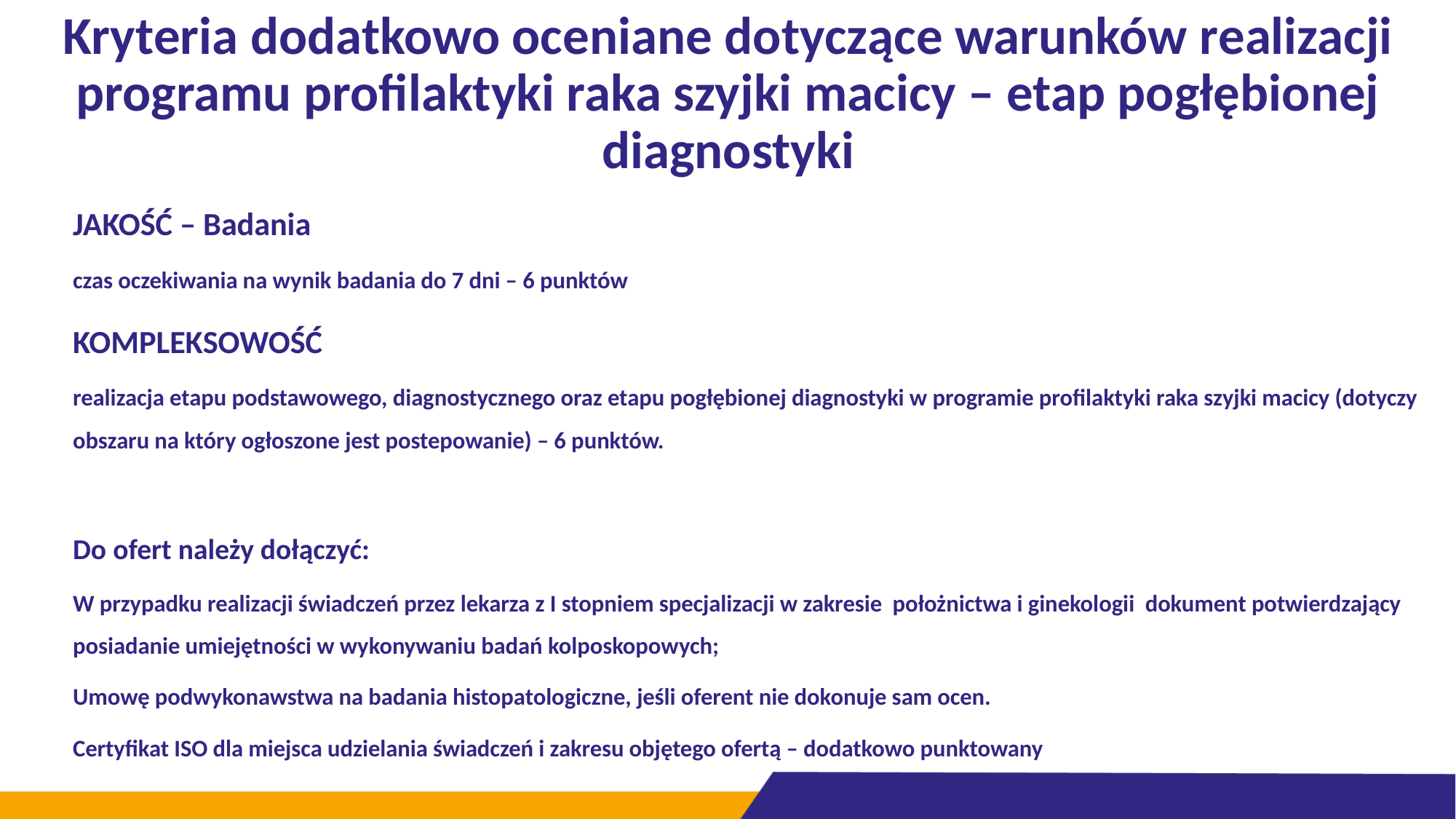

# Kryteria dodatkowo oceniane dotyczące warunków realizacji programu profilaktyki raka szyjki macicy – etap pogłębionej diagnostyki
JAKOŚĆ – Badania
czas oczekiwania na wynik badania do 7 dni – 6 punktów
KOMPLEKSOWOŚĆ
realizacja etapu podstawowego, diagnostycznego oraz etapu pogłębionej diagnostyki w programie profilaktyki raka szyjki macicy (dotyczy obszaru na który ogłoszone jest postepowanie) – 6 punktów.

Do ofert należy dołączyć:
W przypadku realizacji świadczeń przez lekarza z I stopniem specjalizacji w zakresie  położnictwa i ginekologii  dokument potwierdzający posiadanie umiejętności w wykonywaniu badań kolposkopowych;
Umowę podwykonawstwa na badania histopatologiczne, jeśli oferent nie dokonuje sam ocen.
Certyfikat ISO dla miejsca udzielania świadczeń i zakresu objętego ofertą – dodatkowo punktowany